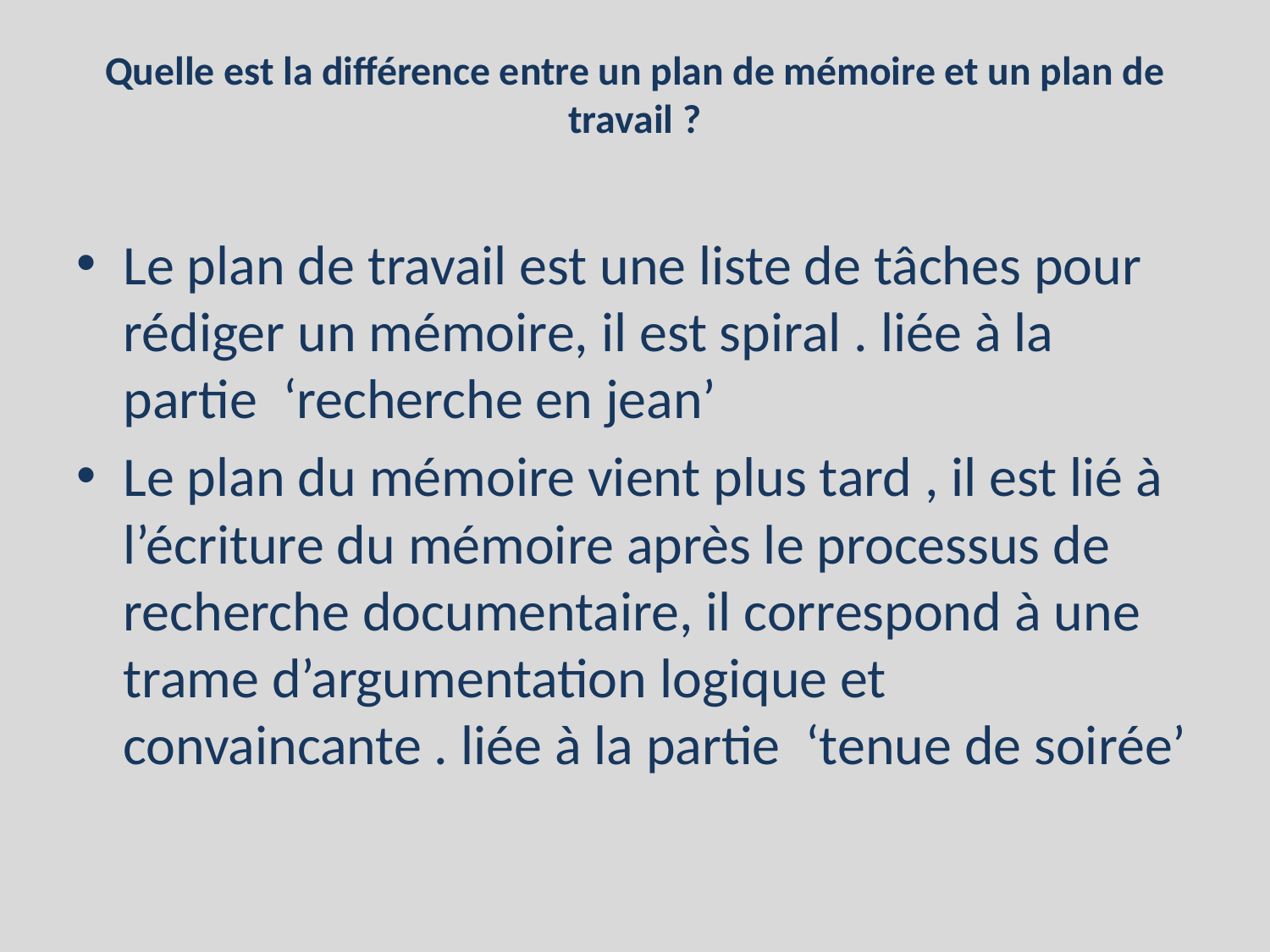

# Quelle est la différence entre un plan de mémoire et un plan de travail ?
Le plan de travail est une liste de tâches pour rédiger un mémoire, il est spiral . liée à la partie  ‘recherche en jean’
Le plan du mémoire vient plus tard , il est lié à l’écriture du mémoire après le processus de recherche documentaire, il correspond à une trame d’argumentation logique et convaincante . liée à la partie  ‘tenue de soirée’